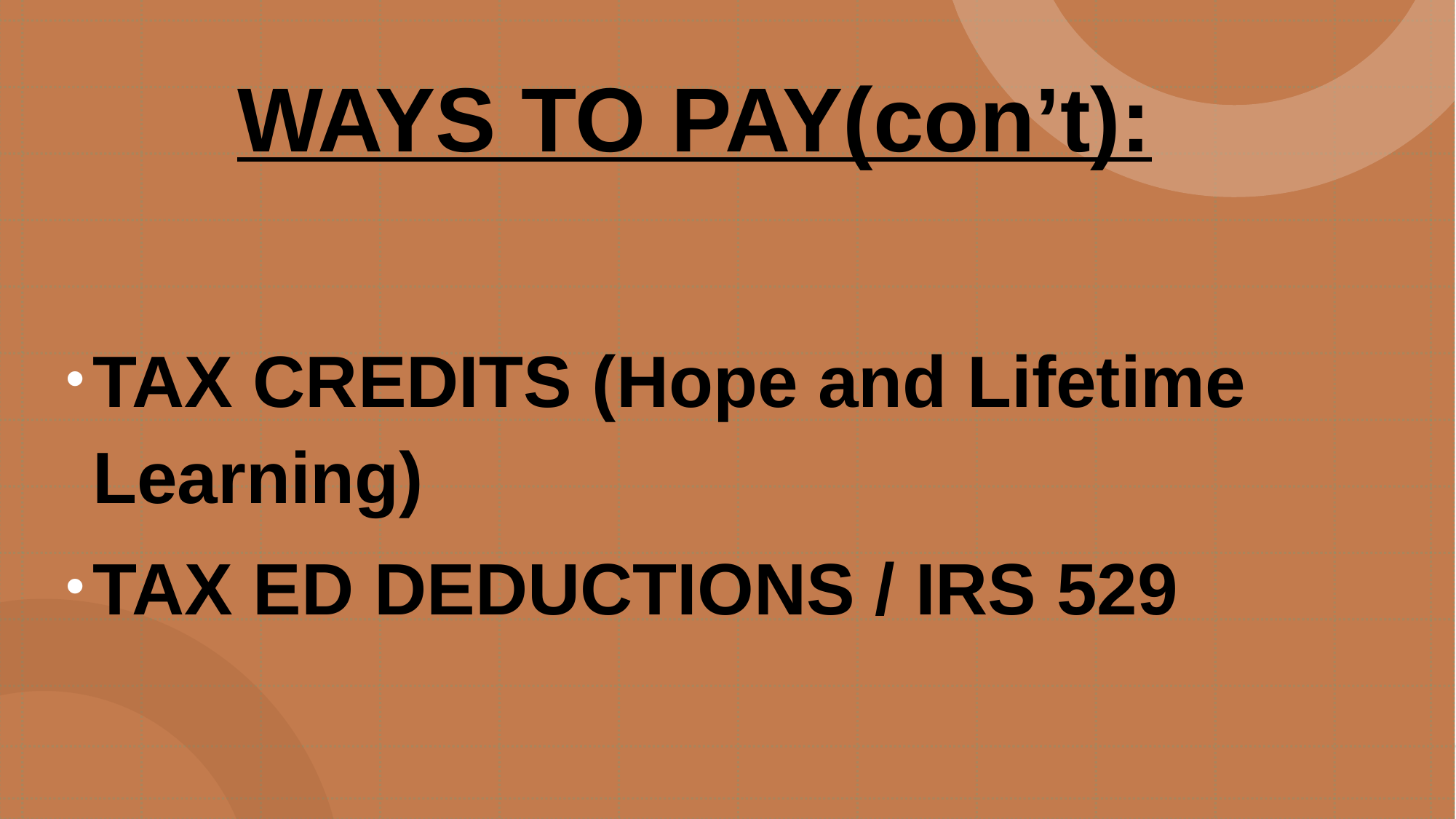

# WAYS TO PAY(con’t):

TAX CREDITS (Hope and Lifetime Learning)
TAX ED DEDUCTIONS / IRS 529